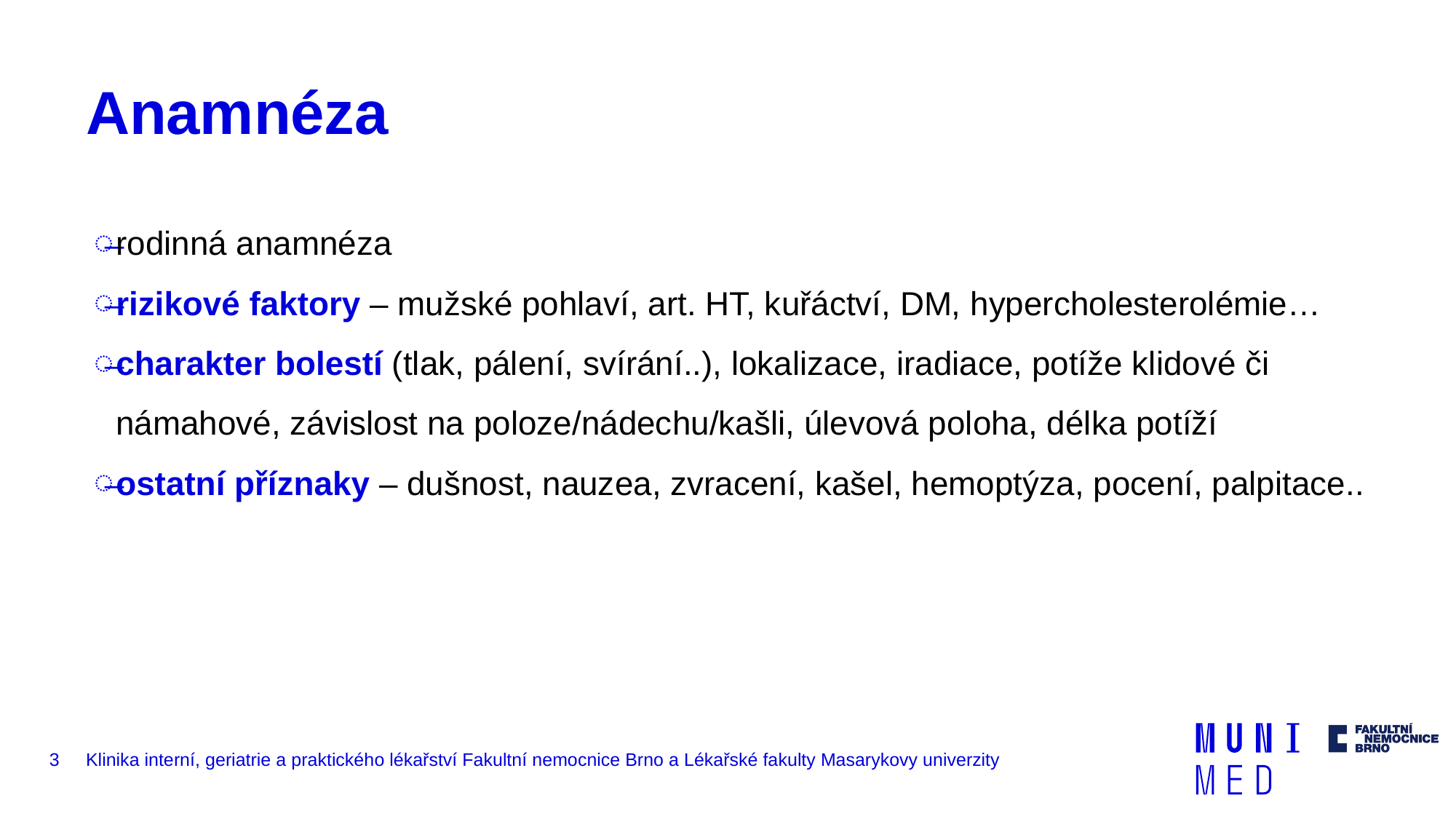

# Anamnéza
rodinná anamnéza
rizikové faktory – mužské pohlaví, art. HT, kuřáctví, DM, hypercholesterolémie…
charakter bolestí (tlak, pálení, svírání..), lokalizace, iradiace, potíže klidové či námahové, závislost na poloze/nádechu/kašli, úlevová poloha, délka potíží
ostatní příznaky – dušnost, nauzea, zvracení, kašel, hemoptýza, pocení, palpitace..
3
Klinika interní, geriatrie a praktického lékařství Fakultní nemocnice Brno a Lékařské fakulty Masarykovy univerzity